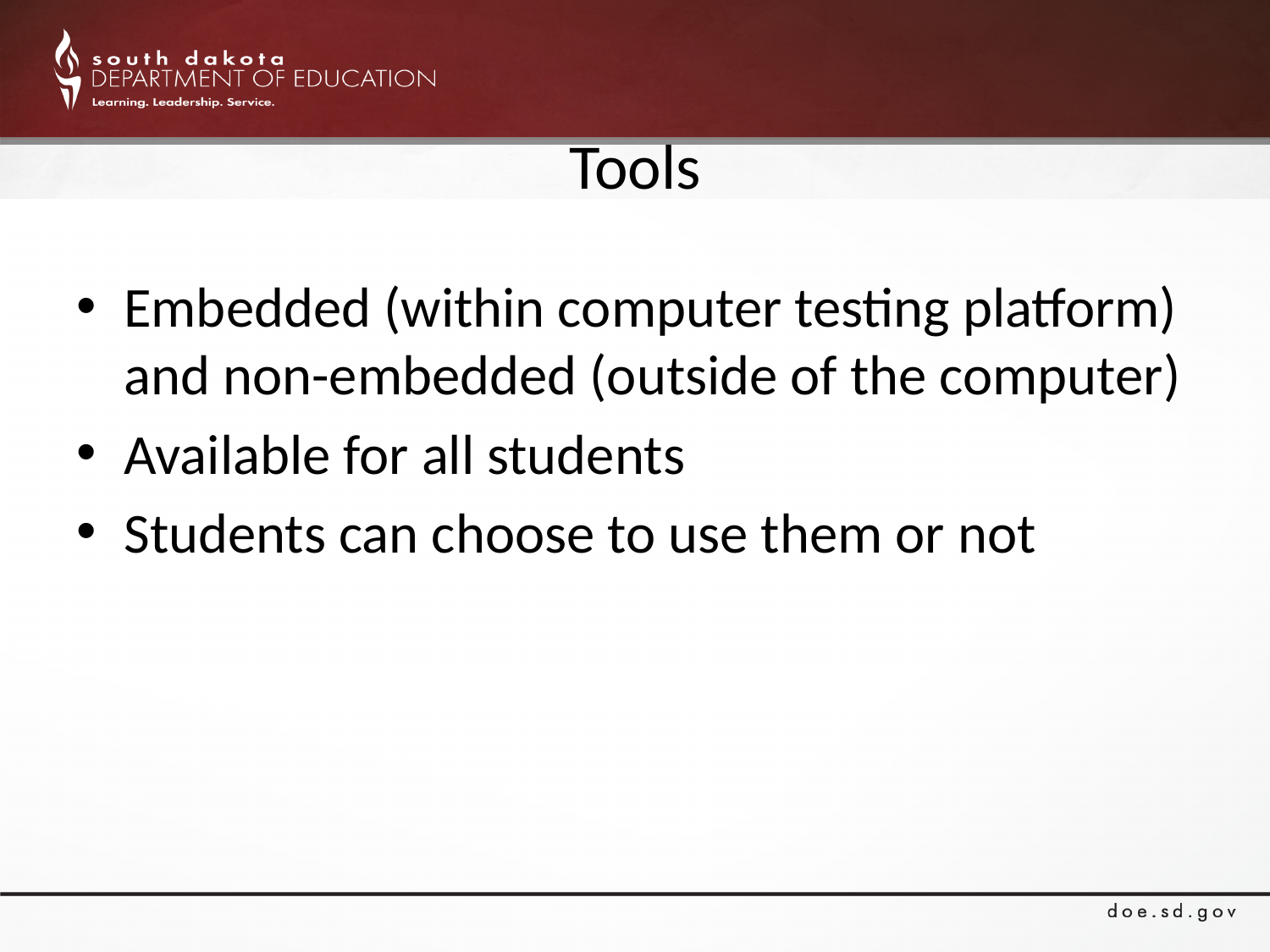

# Tools
Embedded (within computer testing platform) and non-embedded (outside of the computer)
Available for all students
Students can choose to use them or not